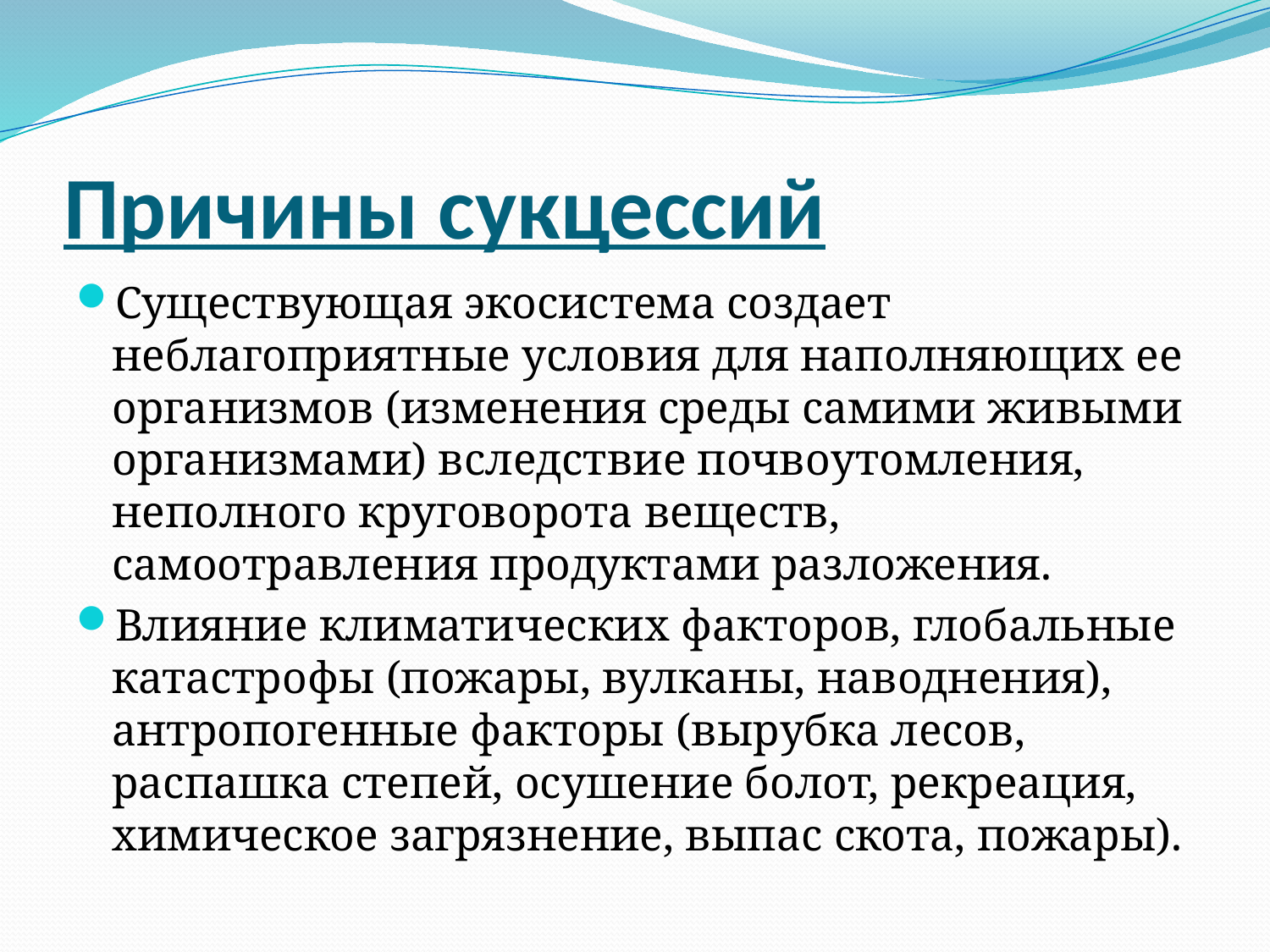

# Причины сукцессий
Существующая экосистема создает неблагоприятные условия для наполняющих ее организмов (изменения среды самими живыми организмами) вследствие почвоутомления, неполного круговорота веществ, самоотравления продуктами разложения.
Влияние климатических факторов, глобальные катастрофы (пожары, вулканы, наводнения), антропогенные факторы (вырубка лесов, распашка степей, осушение болот, рекреация, химическое загрязнение, выпас скота, пожары).